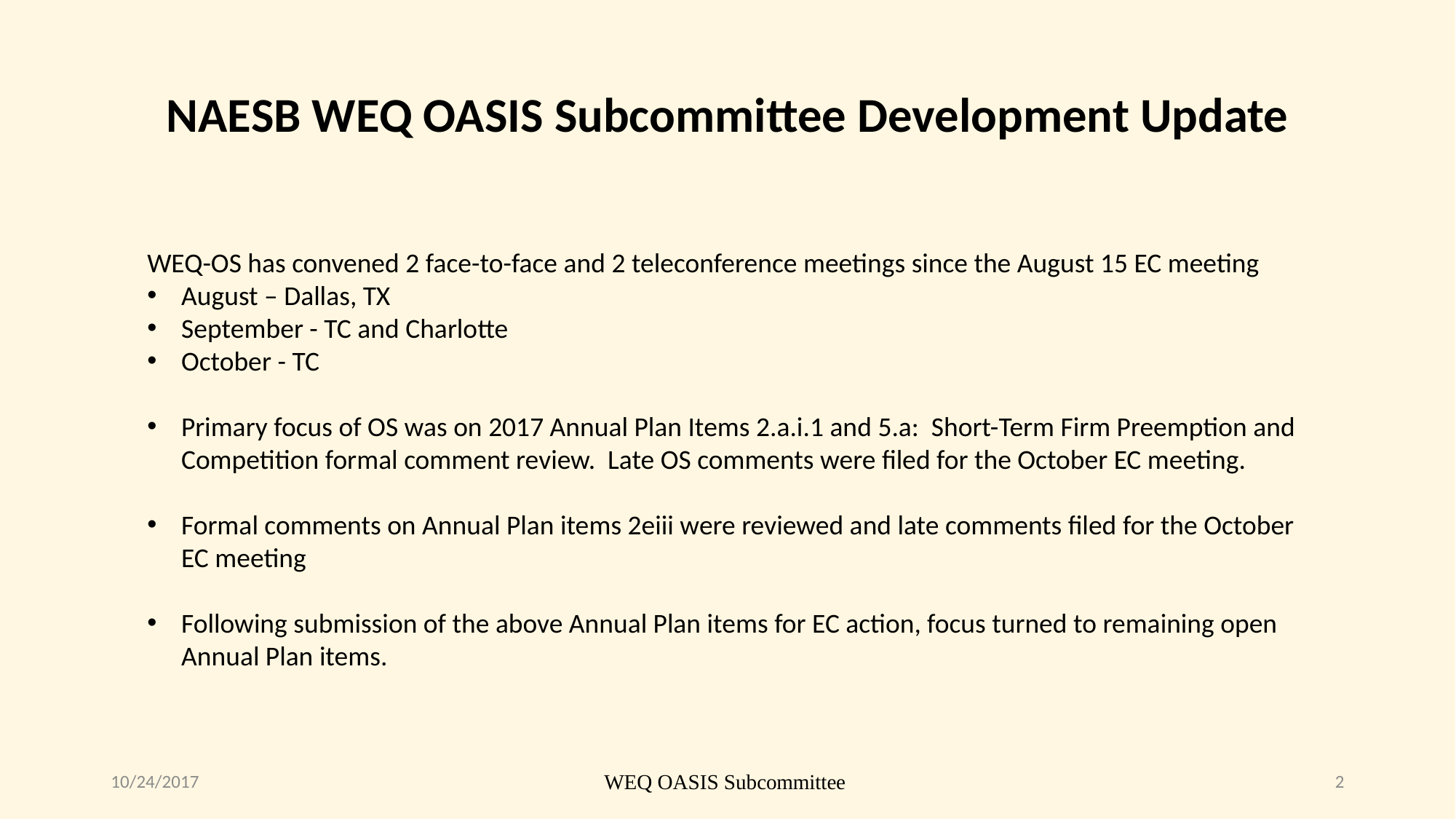

#
NAESB WEQ OASIS Subcommittee Development Update
WEQ-OS has convened 2 face-to-face and 2 teleconference meetings since the August 15 EC meeting
August – Dallas, TX
September - TC and Charlotte
October - TC

Primary focus of OS was on 2017 Annual Plan Items 2.a.i.1 and 5.a:  Short-Term Firm Preemption and Competition formal comment review.  Late OS comments were filed for the October EC meeting.

Formal comments on Annual Plan items 2eiii were reviewed and late comments filed for the October EC meeting

Following submission of the above Annual Plan items for EC action, focus turned to remaining open Annual Plan items.
10/24/2017
WEQ OASIS Subcommittee
2